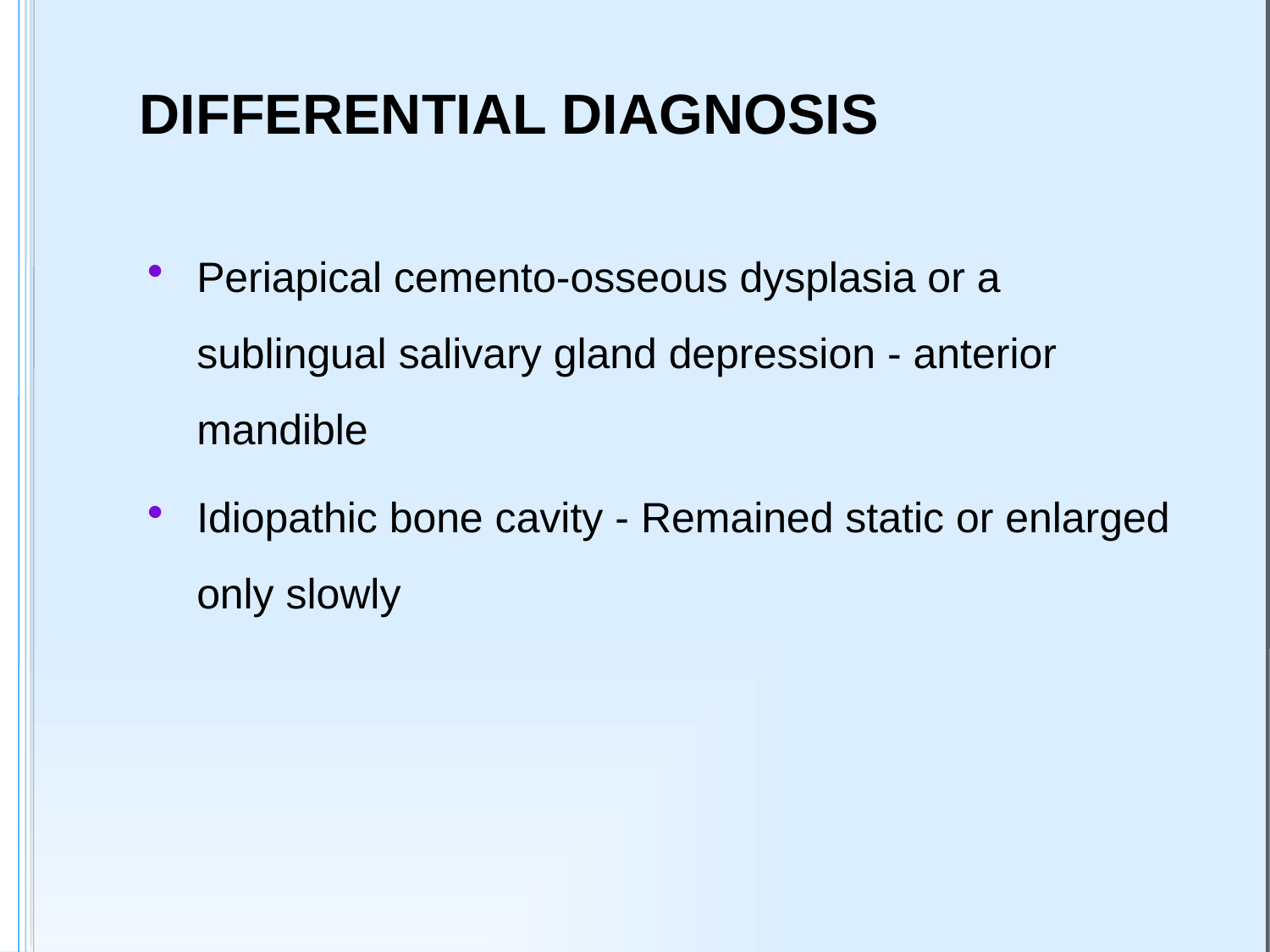

# DIFFERENTIAL DIAGNOSIS
Periapical cemento‐osseous dysplasia or a sublingual salivary gland depression - anterior mandible
Idiopathic bone cavity - Remained static or enlarged only slowly